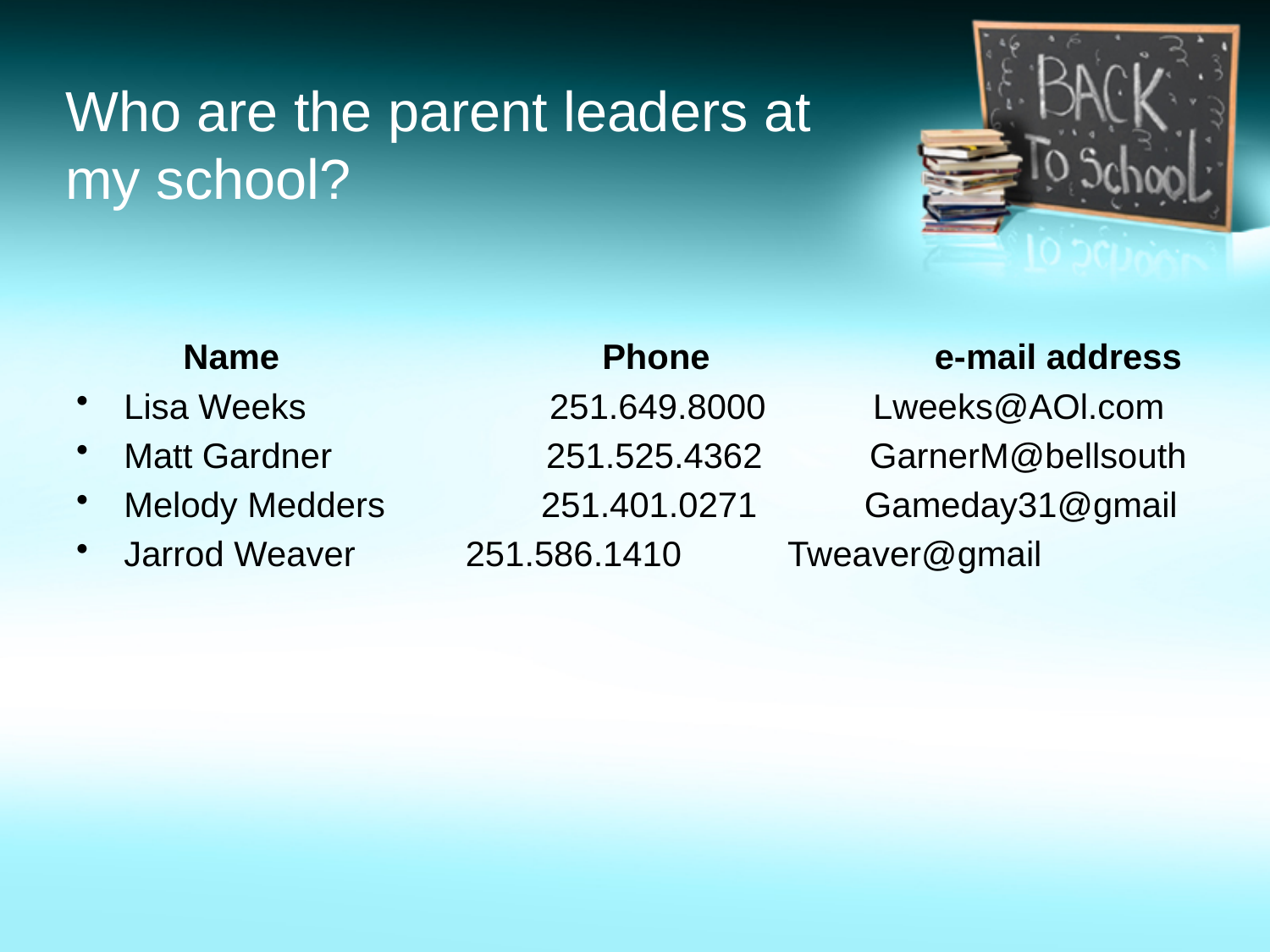

# Who are the parent leaders at my school?
           Name		          Phone		     e-mail address
Lisa Weeks                         251.649.8000           Lweeks@AOl.com
Matt Gardner                      251.525.4362           GarnerM@bellsouth
Melody Medders                251.401.0271           Gameday31@gmail
Jarrod Weaver 	         251.586.1410	   Tweaver@gmail